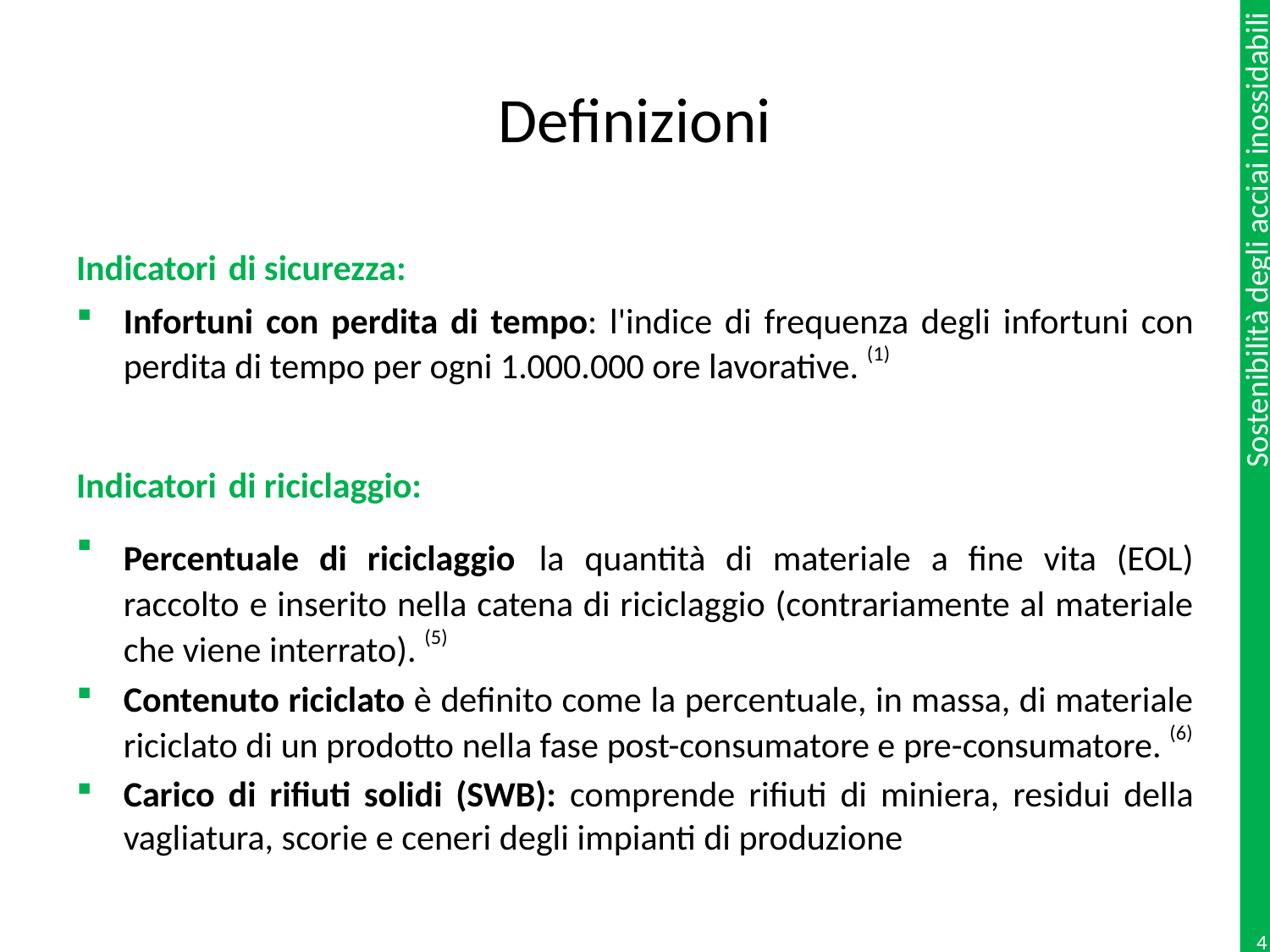

# Definizioni
Indicatori di sicurezza:
Infortuni con perdita di tempo: l'indice di frequenza degli infortuni con perdita di tempo per ogni 1.000.000 ore lavorative. (1)

Indicatori di riciclaggio:
Percentuale di riciclaggio la quantità di materiale a fine vita (EOL) raccolto e inserito nella catena di riciclaggio (contrariamente al materiale che viene interrato). (5)
Contenuto riciclato è definito come la percentuale, in massa, di materiale riciclato di un prodotto nella fase post-consumatore e pre-consumatore. (6)
Carico di rifiuti solidi (SWB): comprende rifiuti di miniera, residui della vagliatura, scorie e ceneri degli impianti di produzione
4